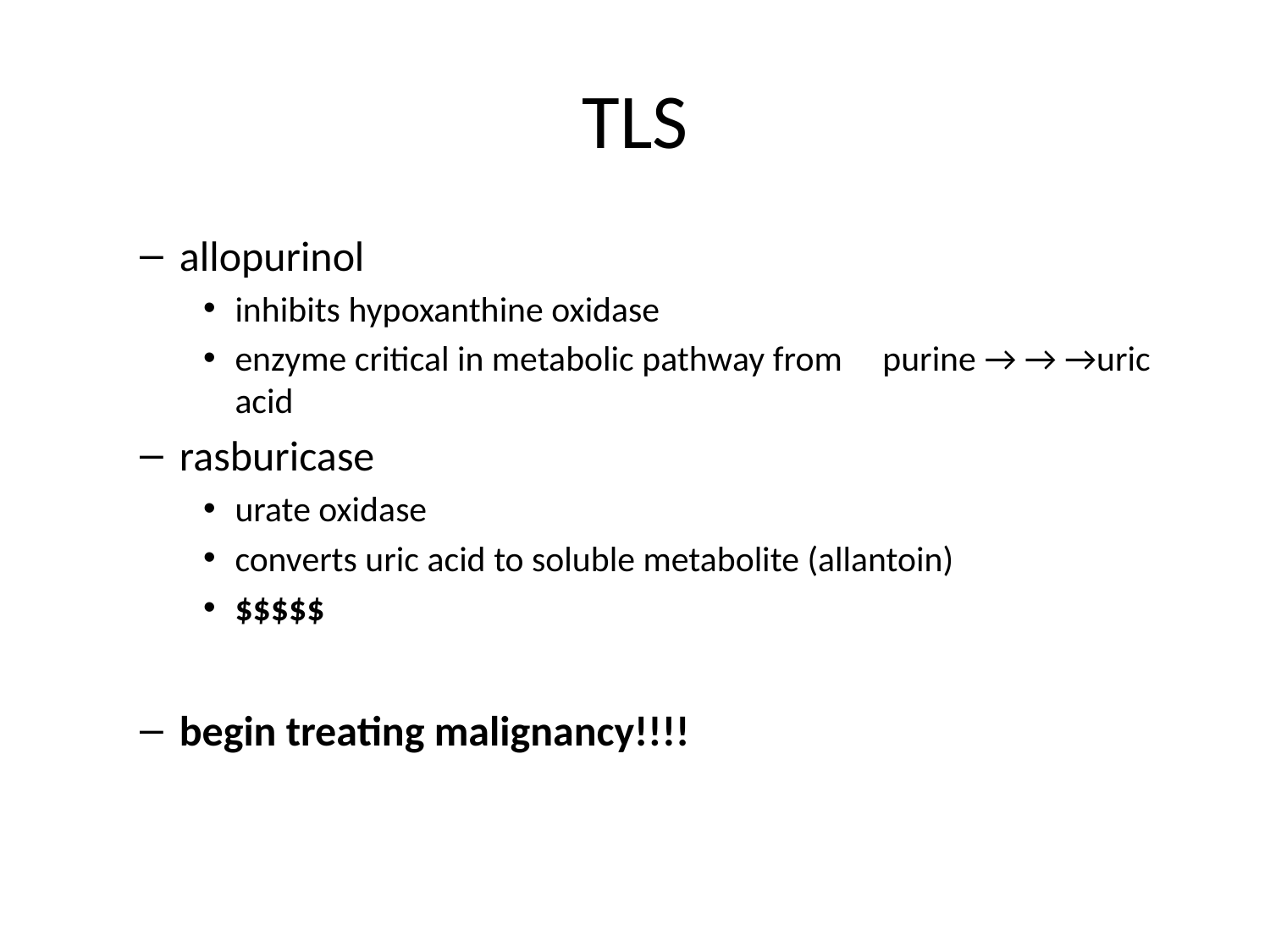

# TLS
allopurinol
inhibits hypoxanthine oxidase
enzyme critical in metabolic pathway from     purine → → →uric acid
rasburicase
urate oxidase
converts uric acid to soluble metabolite (allantoin)
$$$$$

begin treating malignancy!!!!